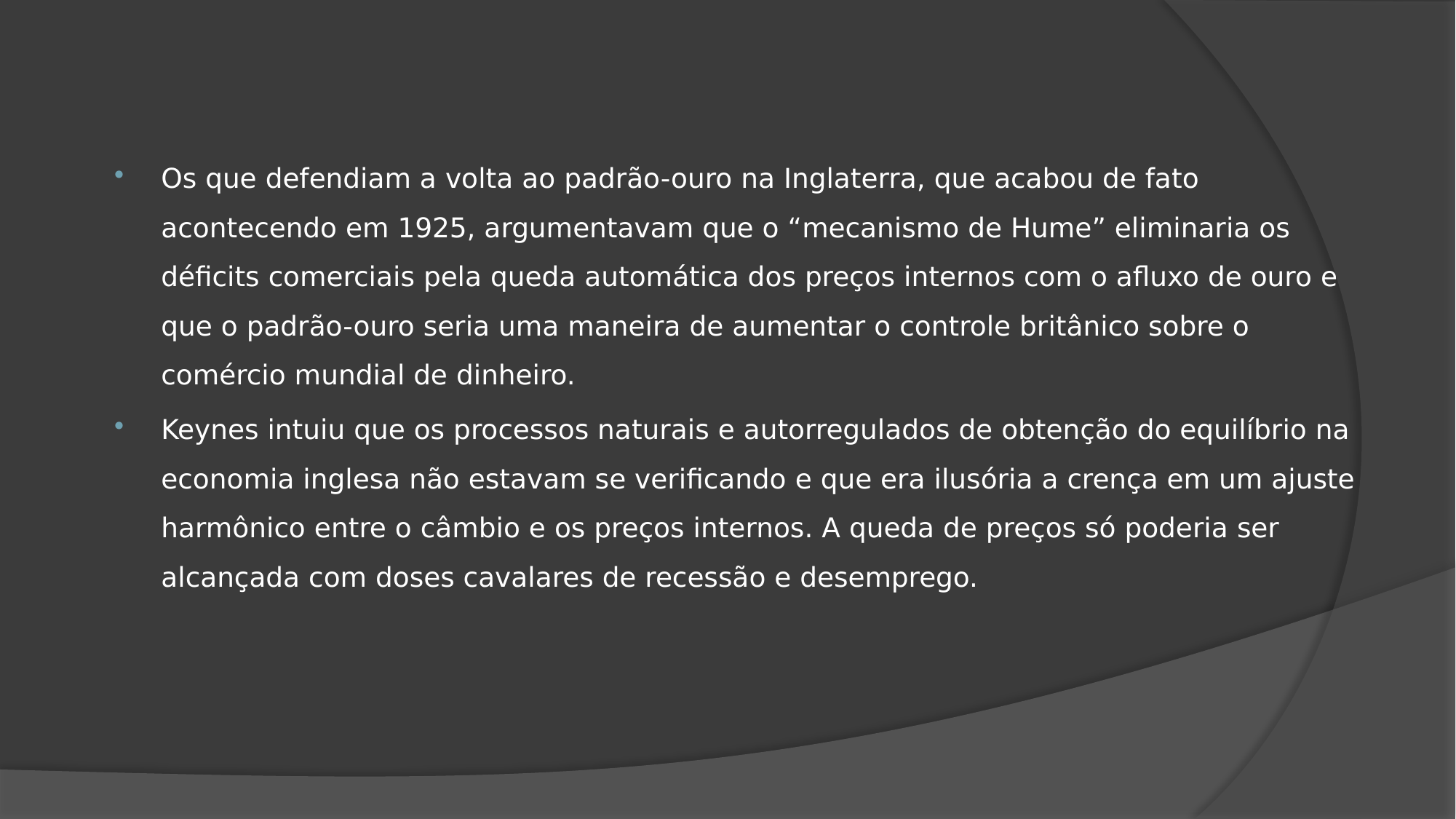

Os que defendiam a volta ao padrão-ouro na Inglaterra, que acabou de fato acontecendo em 1925, argumentavam que o “mecanismo de Hume” eliminaria os déficits comerciais pela queda automática dos preços internos com o afluxo de ouro e que o padrão-ouro seria uma maneira de aumentar o controle britânico sobre o comércio mundial de dinheiro.
Keynes intuiu que os processos naturais e autorregulados de obtenção do equilíbrio na economia inglesa não estavam se verificando e que era ilusória a crença em um ajuste harmônico entre o câmbio e os preços internos. A queda de preços só poderia ser alcançada com doses cavalares de recessão e desemprego.